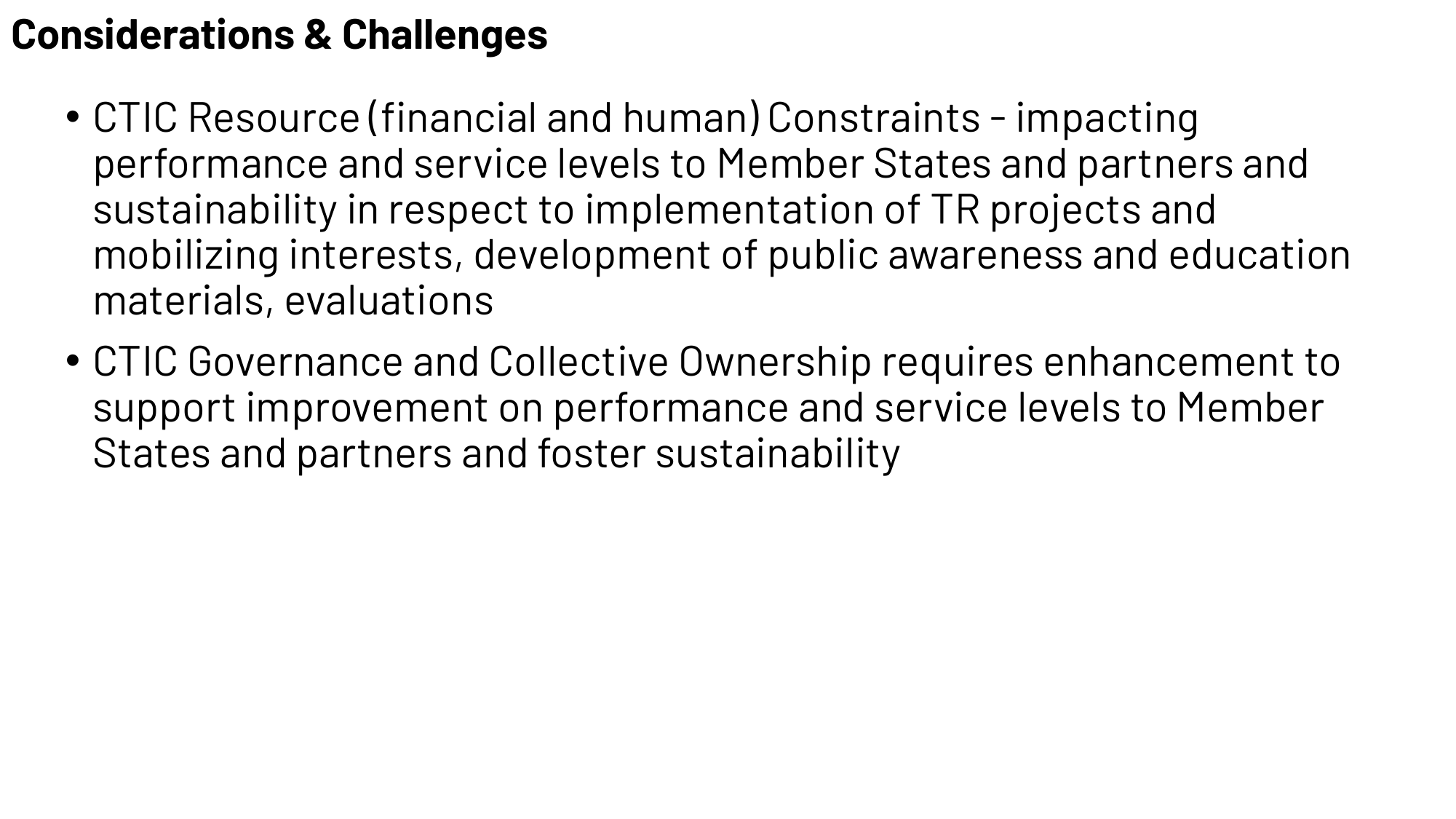

# Considerations & Challenges
CTIC Resource (financial and human) Constraints - impacting performance and service levels to Member States and partners and sustainability in respect to implementation of TR projects and mobilizing interests, development of public awareness and education materials, evaluations
CTIC Governance and Collective Ownership requires enhancement to support improvement on performance and service levels to Member States and partners and foster sustainability